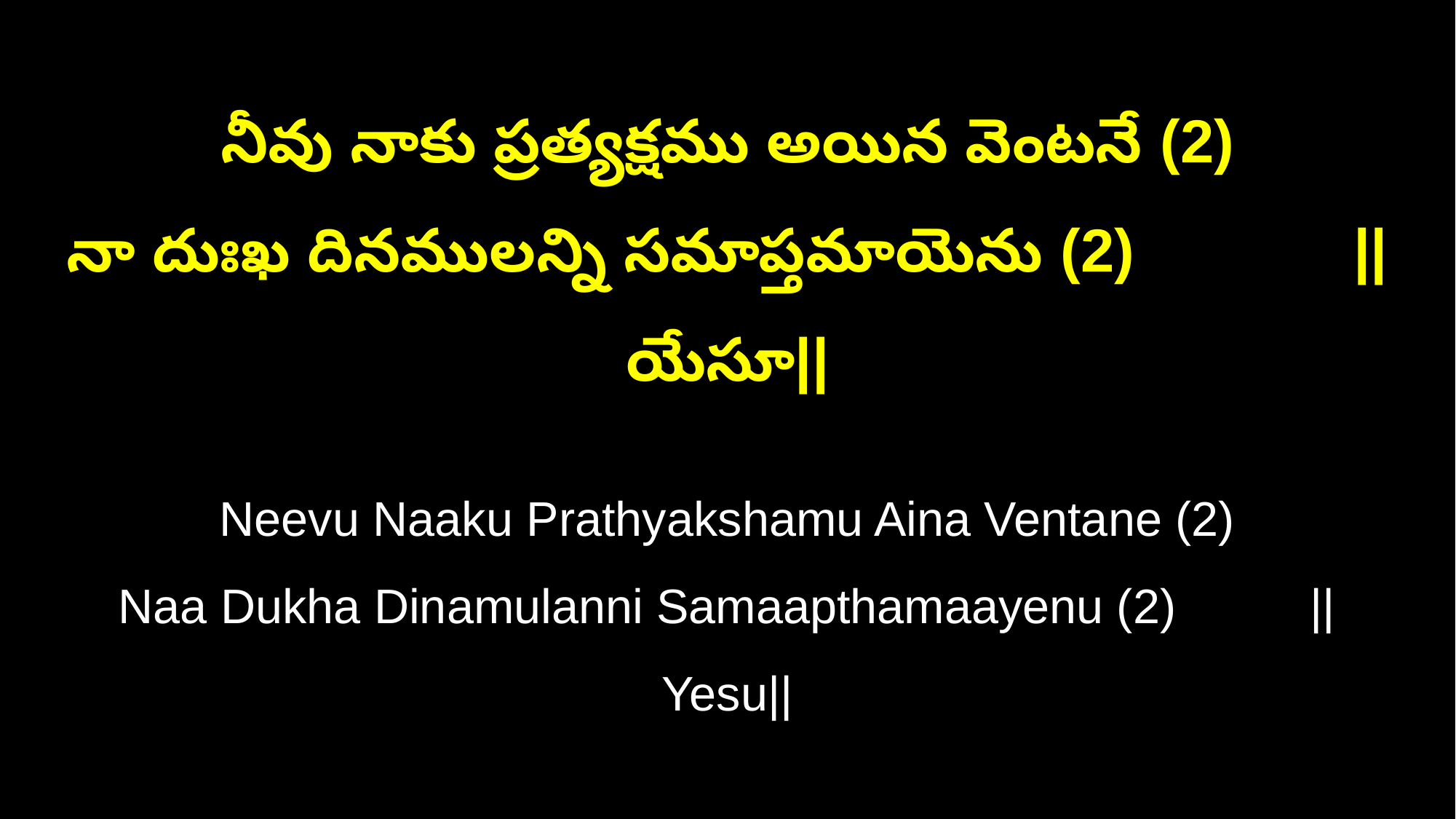

నీవు నాకు ప్రత్యక్షము అయిన వెంటనే (2)
నా దుఃఖ దినములన్ని సమాప్తమాయెను (2)             ||యేసూ||
Neevu Naaku Prathyakshamu Aina Ventane (2)
Naa Dukha Dinamulanni Samaapthamaayenu (2)          ||Yesu||